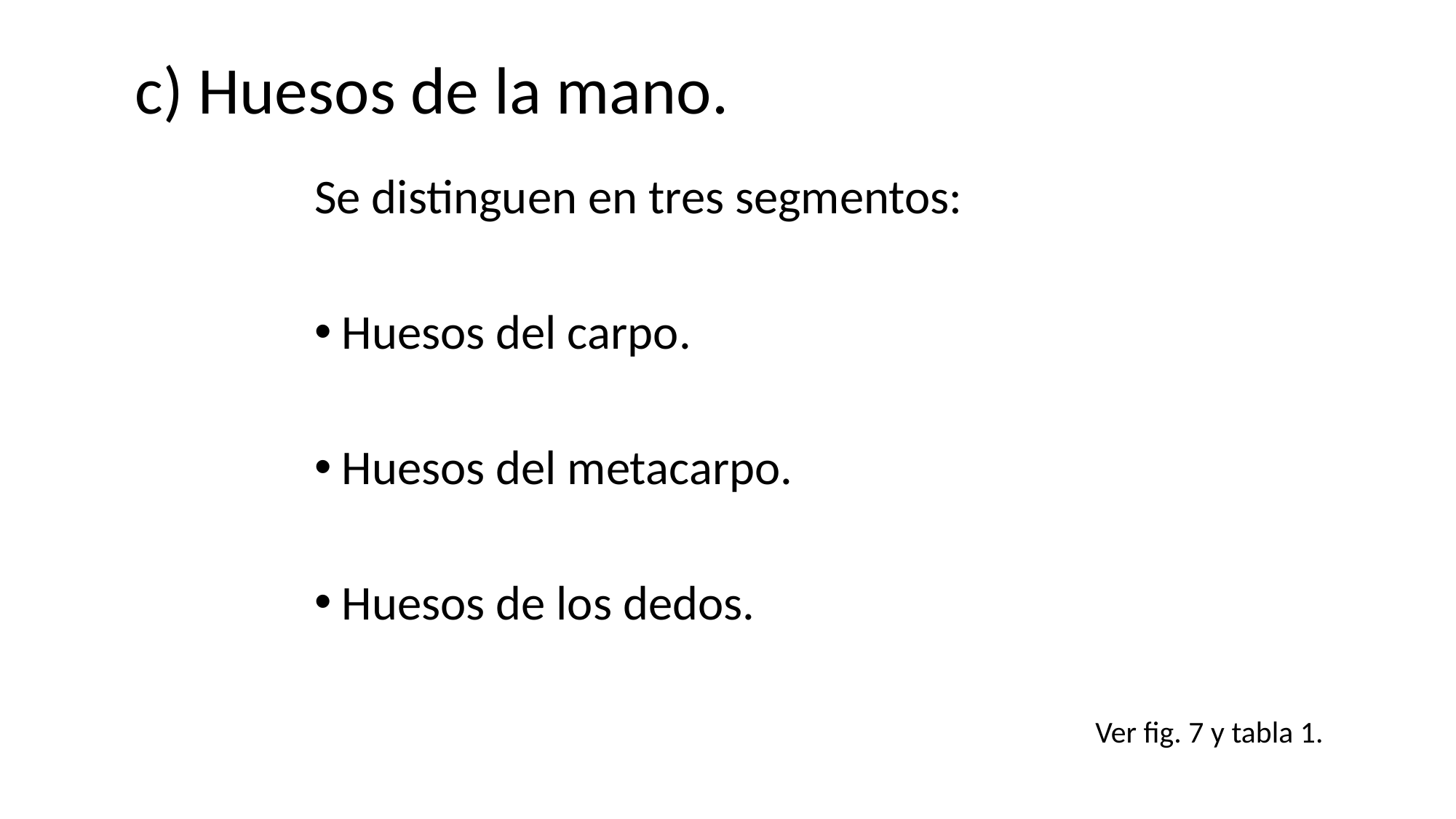

# c) Huesos de la mano.
Se distinguen en tres segmentos:

Huesos del carpo.

Huesos del metacarpo.

Huesos de los dedos.

                                                                                 Ver fig. 7 y tabla 1.